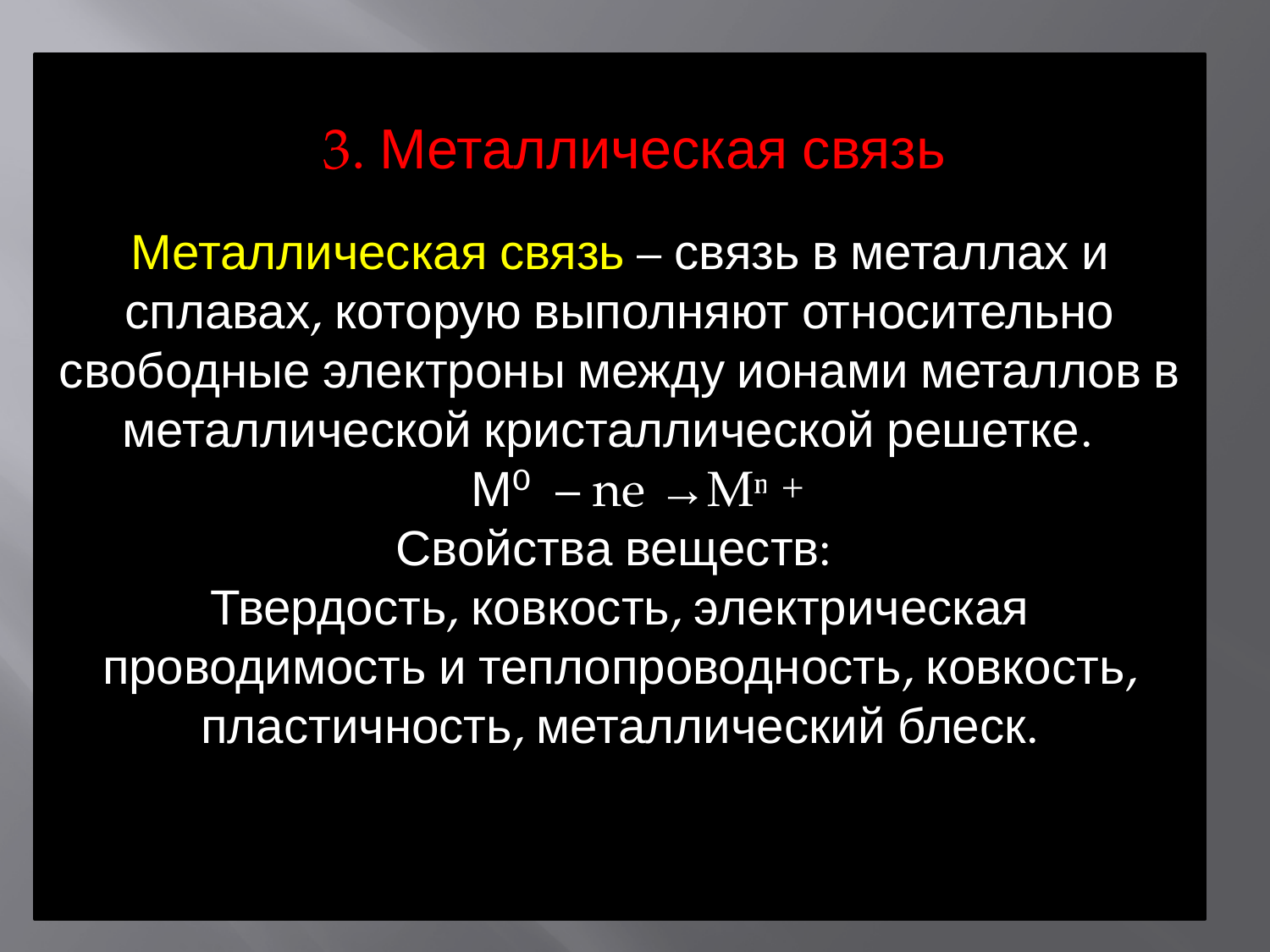

Металлическая связь – связь в металлах и сплавах, которую выполняют относительно свободные электроны между ионами металлов в металлической кристаллической решетке.
М⁰  – ne →Mⁿ
Свойства веществ:
Твердость, ковкость, электрическая проводимость и теплопроводность, ковкость, пластичность, металлический блеск.
3. Металлическая связь
+